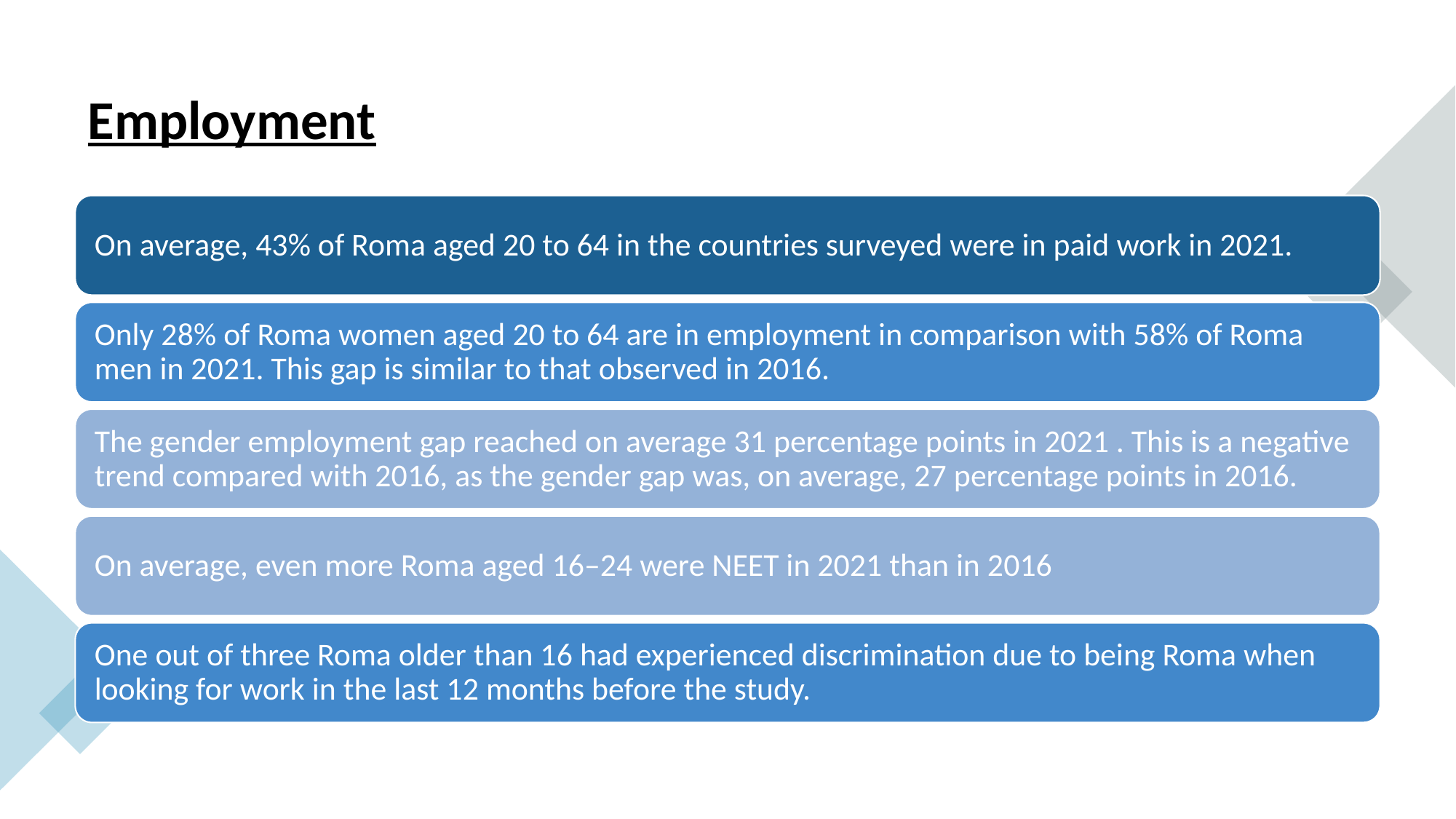

# Employment

On average, 43% of Roma aged 20 to 64 in the countries surveyed were in paid work in 2021.
Only 28% of Roma women aged 20 to 64 are in employment in comparison with 58% of Roma men in 2021. This gap is similar to that observed in 2016.
The gender employment gap reached on average 31 percentage points in 2021 . This is a negative trend compared with 2016, as the gender gap was, on average, 27 percentage points in 2016.
On average, even more Roma aged 16–24 were NEET in 2021 than in 2016
One out of three Roma older than 16 had experienced discrimination due to being Roma when looking for work in the last 12 months before the study.